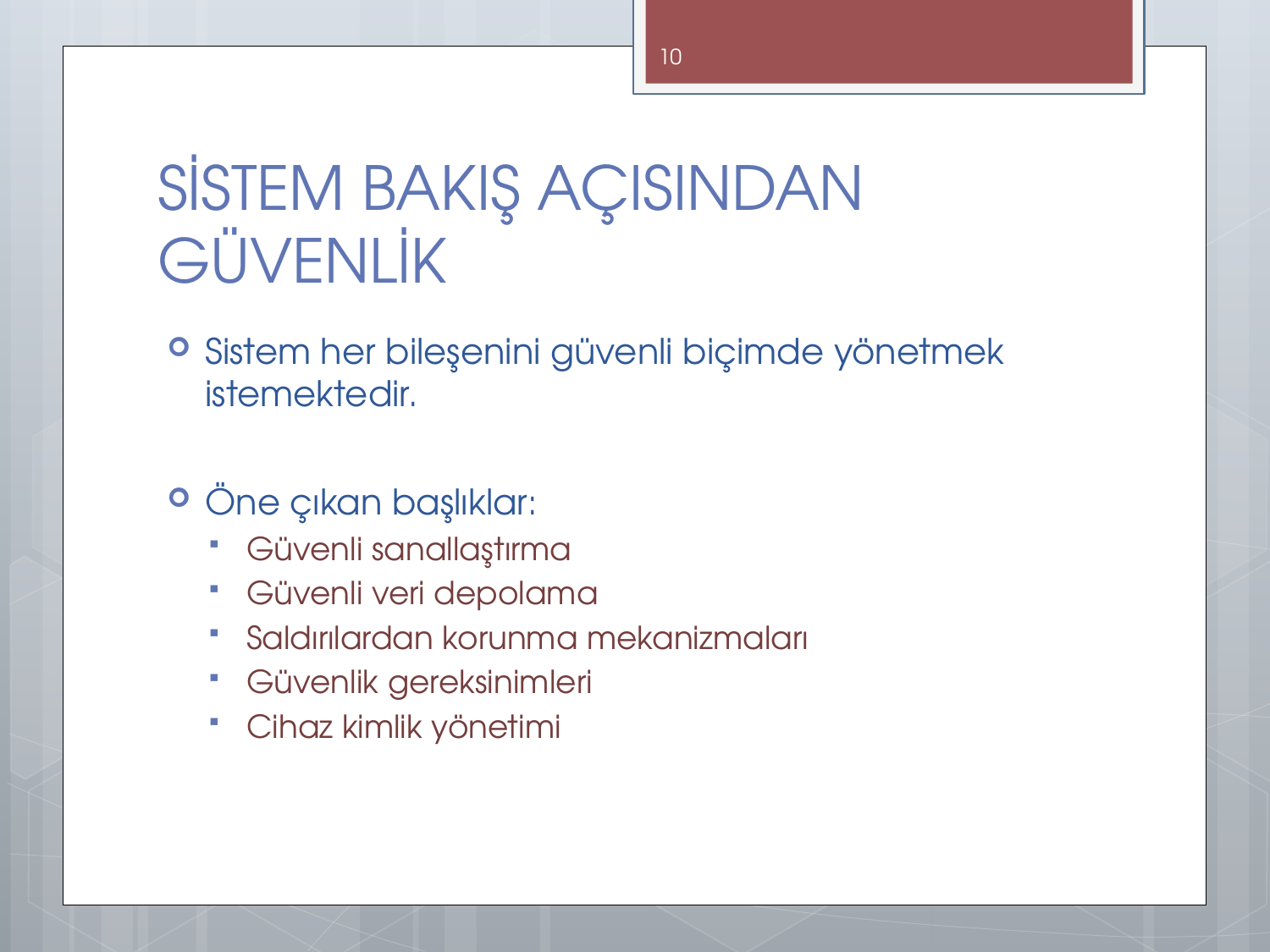

10
# SİSTEM BAKIŞ AÇISINDAN GÜVENLİK
Sistem her bileşenini güvenli biçimde yönetmek istemektedir.

Öne çıkan başlıklar:
Güvenli sanallaştırma
Güvenli veri depolama
Saldırılardan korunma mekanizmaları
Güvenlik gereksinimleri
Cihaz kimlik yönetimi